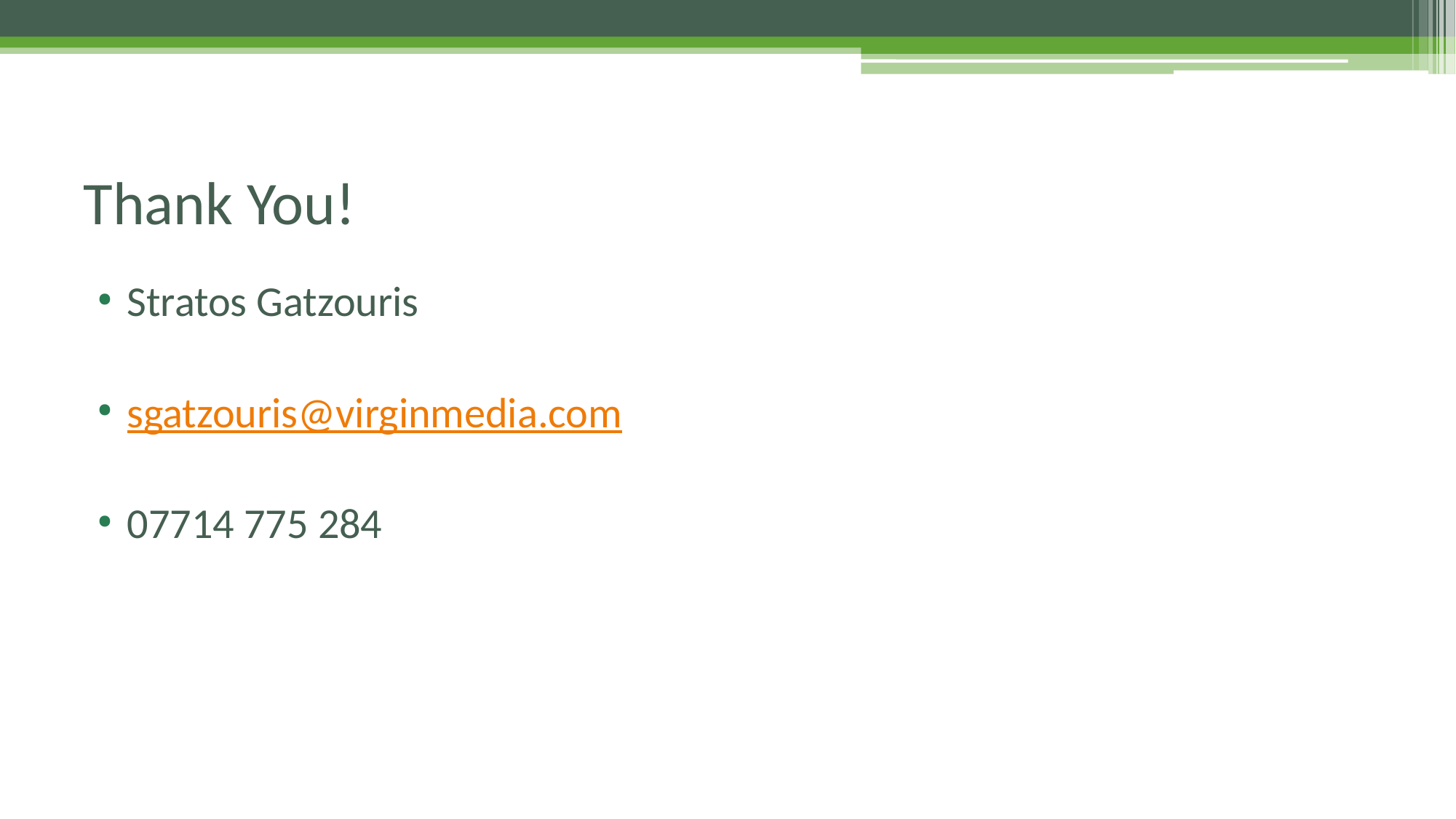

# Thank You!
Stratos Gatzouris

sgatzouris@virginmedia.com

07714 775 284